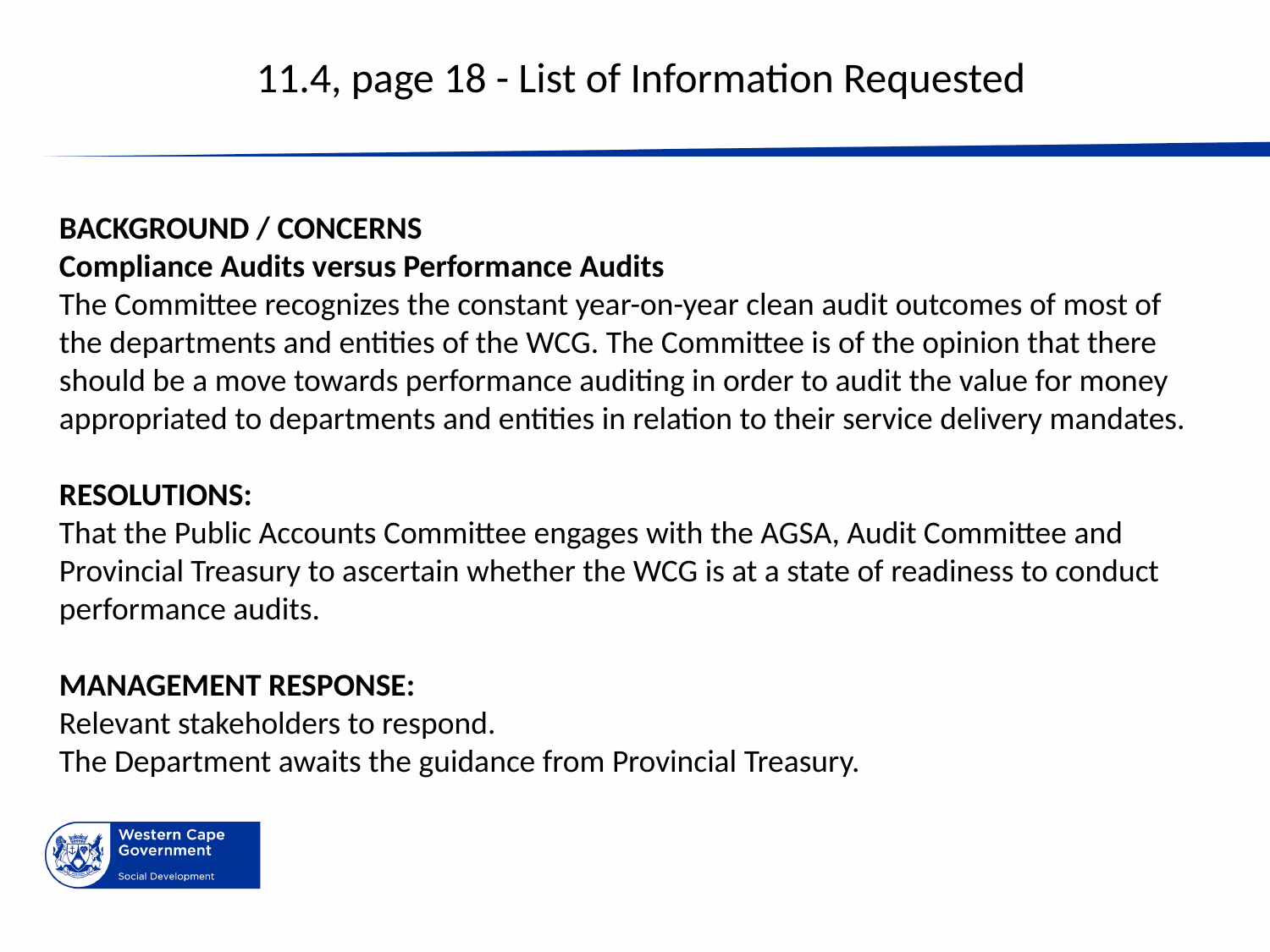

11.4, page 18 - List of Information Requested
BACKGROUND / CONCERNS
Compliance Audits versus Performance Audits
The Committee recognizes the constant year-on-year clean audit outcomes of most of the departments and entities of the WCG. The Committee is of the opinion that there should be a move towards performance auditing in order to audit the value for money appropriated to departments and entities in relation to their service delivery mandates.

RESOLUTIONS:
That the Public Accounts Committee engages with the AGSA, Audit Committee and Provincial Treasury to ascertain whether the WCG is at a state of readiness to conduct performance audits.

MANAGEMENT RESPONSE:
Relevant stakeholders to respond.
The Department awaits the guidance from Provincial Treasury.